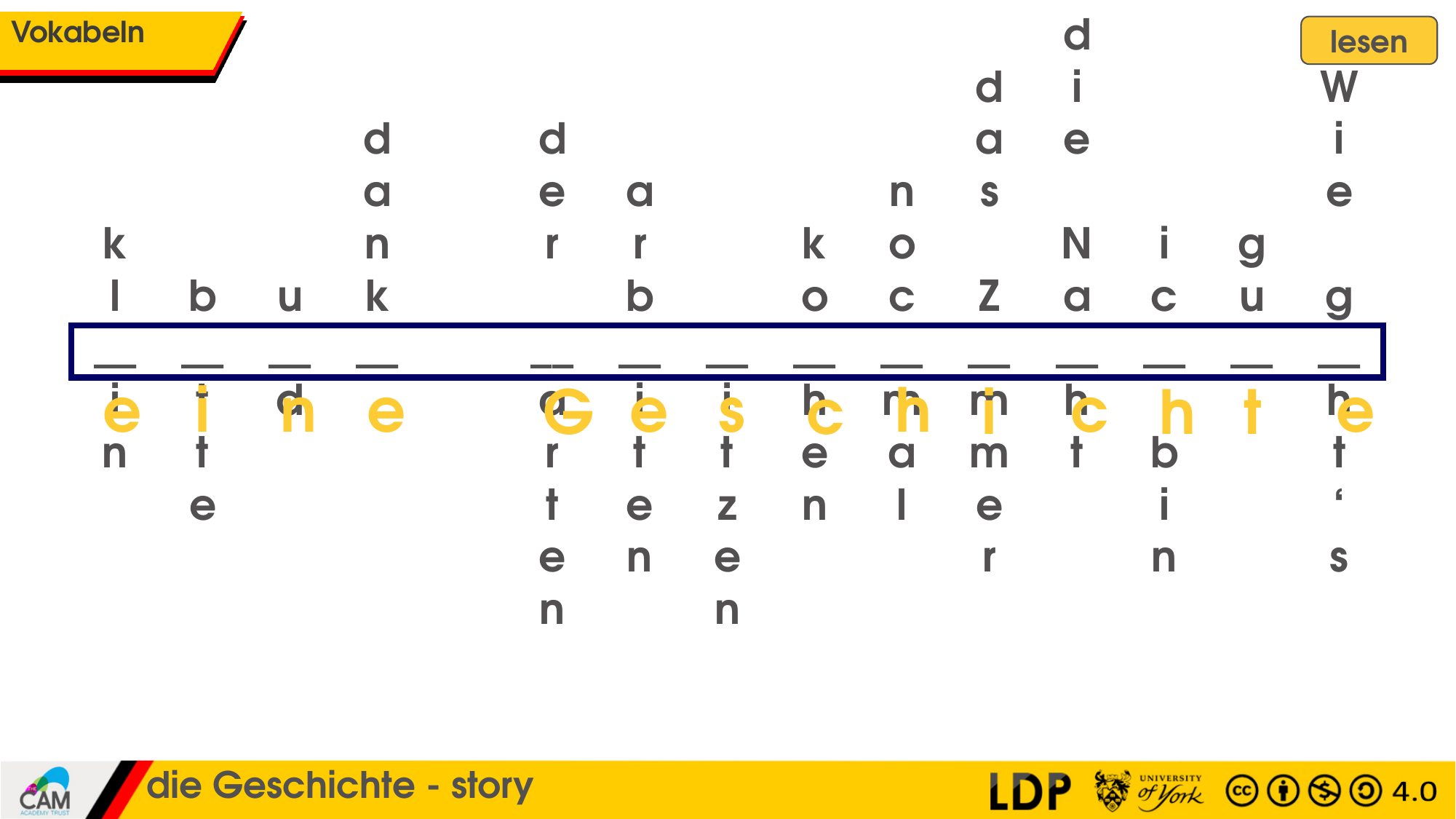

# Vokabeln
|  |  |  |  |  |  |  |  |  |  |  | d |  |  |  |
| --- | --- | --- | --- | --- | --- | --- | --- | --- | --- | --- | --- | --- | --- | --- |
|  |  |  |  |  |  |  |  |  |  | d | i |  |  | W |
|  |  |  | d |  | d |  |  |  |  | a | e |  |  | i |
|  |  |  | a |  | e | a |  |  | n | s |  |  |  | e |
| k |  |  | n |  | r | r |  | k | o |  | N | i | g |  |
| l | b | u | k |  |  | b |  | o | c | Z | a | c | u | g |
| \_\_ | \_\_ | \_\_ | \_\_ |  | \_\_ | \_\_ | \_\_ | \_\_ | \_\_ | \_\_ | \_\_ | \_\_ | \_\_ | \_\_ |
| i | t | d |  |  | a | i | i | h | m | m | h |  |  | h |
| n | t |  |  |  | r | t | t | e | a | m | t | b |  | t |
|  | e |  |  |  | t | e | z | n | l | e |  | i |  | ‘ |
|  |  |  |  |  | e | n | e |  |  | r |  | n |  | s |
|  |  |  |  |  | n |  | n |  |  |  |  |  |  |  |
lesen

e
i
n
e
e
s
h
c
e
G
c
i
h
t
die Geschichte - story